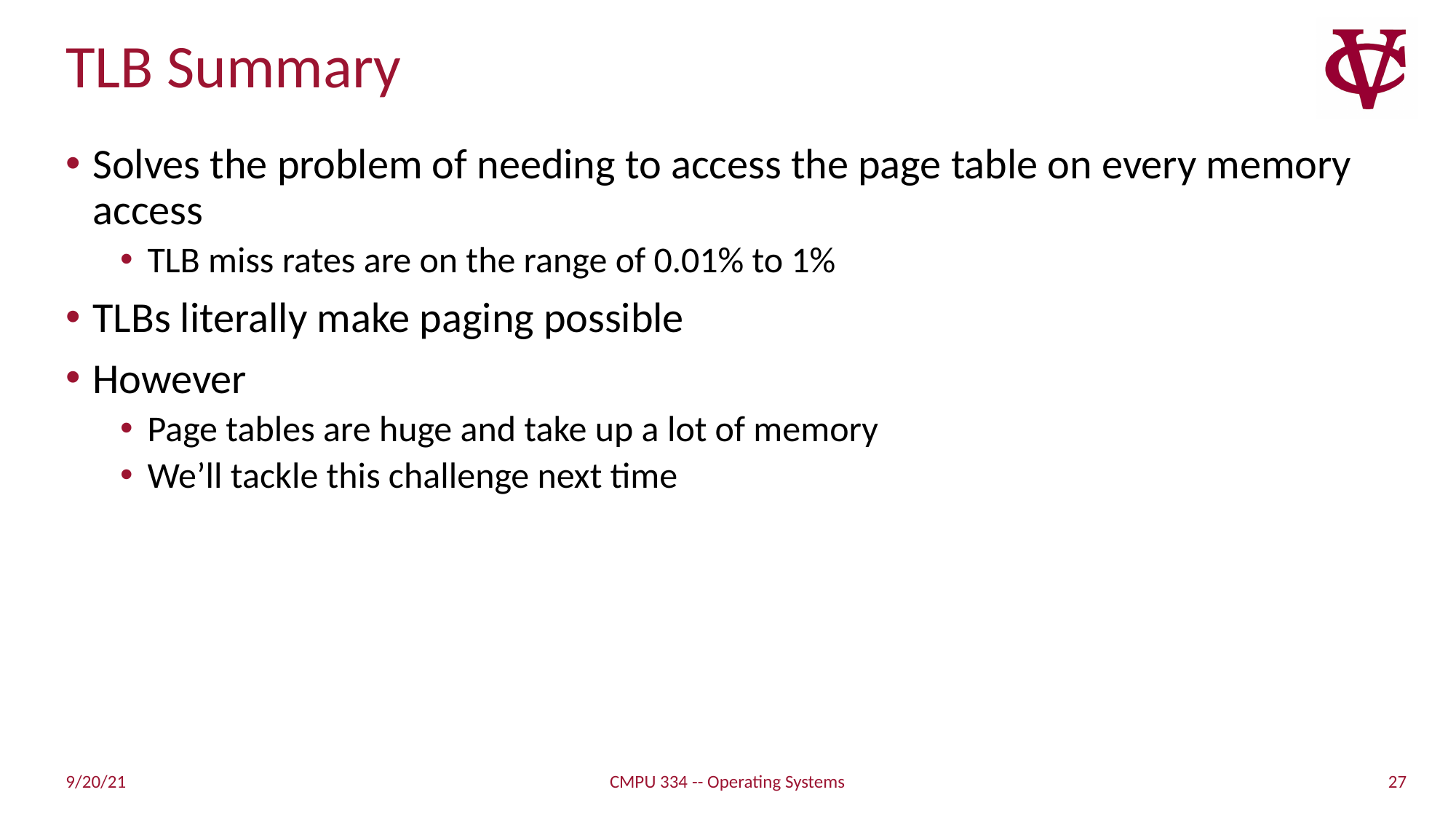

# TLB Summary
Solves the problem of needing to access the page table on every memory access
TLB miss rates are on the range of 0.01% to 1%
TLBs literally make paging possible
However
Page tables are huge and take up a lot of memory
We’ll tackle this challenge next time
27
9/20/21
CMPU 334 -- Operating Systems